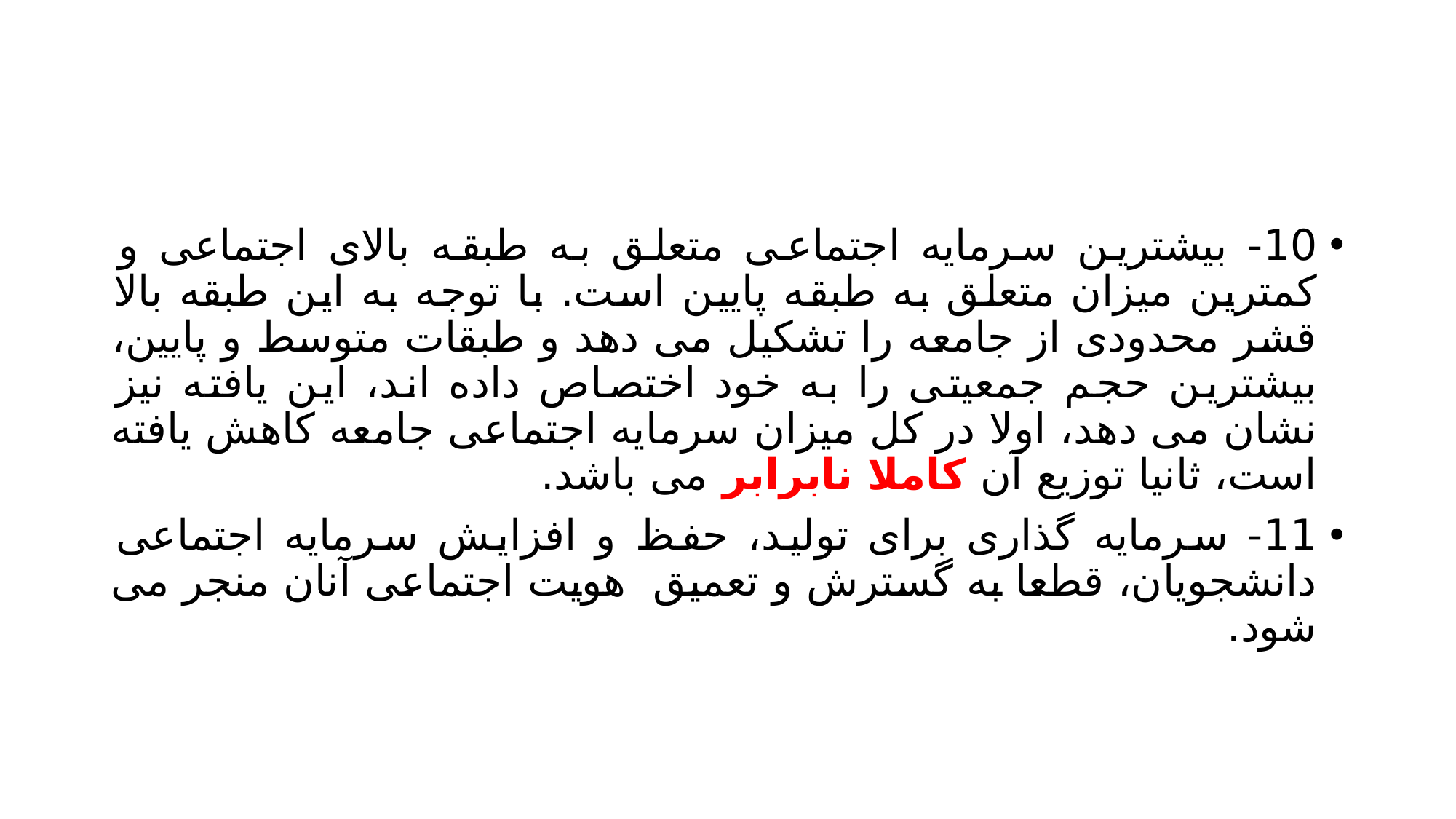

#
10- بیشترین سرمایه اجتماعی متعلق به طبقه بالای اجتماعی و کمترین میزان متعلق به طبقه پایین است. با توجه به این طبقه بالا قشر محدودی از جامعه را تشکیل می دهد و طبقات متوسط و پایین، بیشترین حجم جمعیتی را به خود اختصاص داده اند، این یافته نیز نشان می دهد، اولا در کل میزان سرمایه اجتماعی جامعه کاهش یافته است، ثانیا توزیع آن کاملا نابرابر می باشد.
11- سرمایه گذاری برای تولید، حفظ و افزایش سرمایه اجتماعی دانشجویان، قطعا به گسترش و تعمیق  هویت اجتماعی آنان منجر می شود.